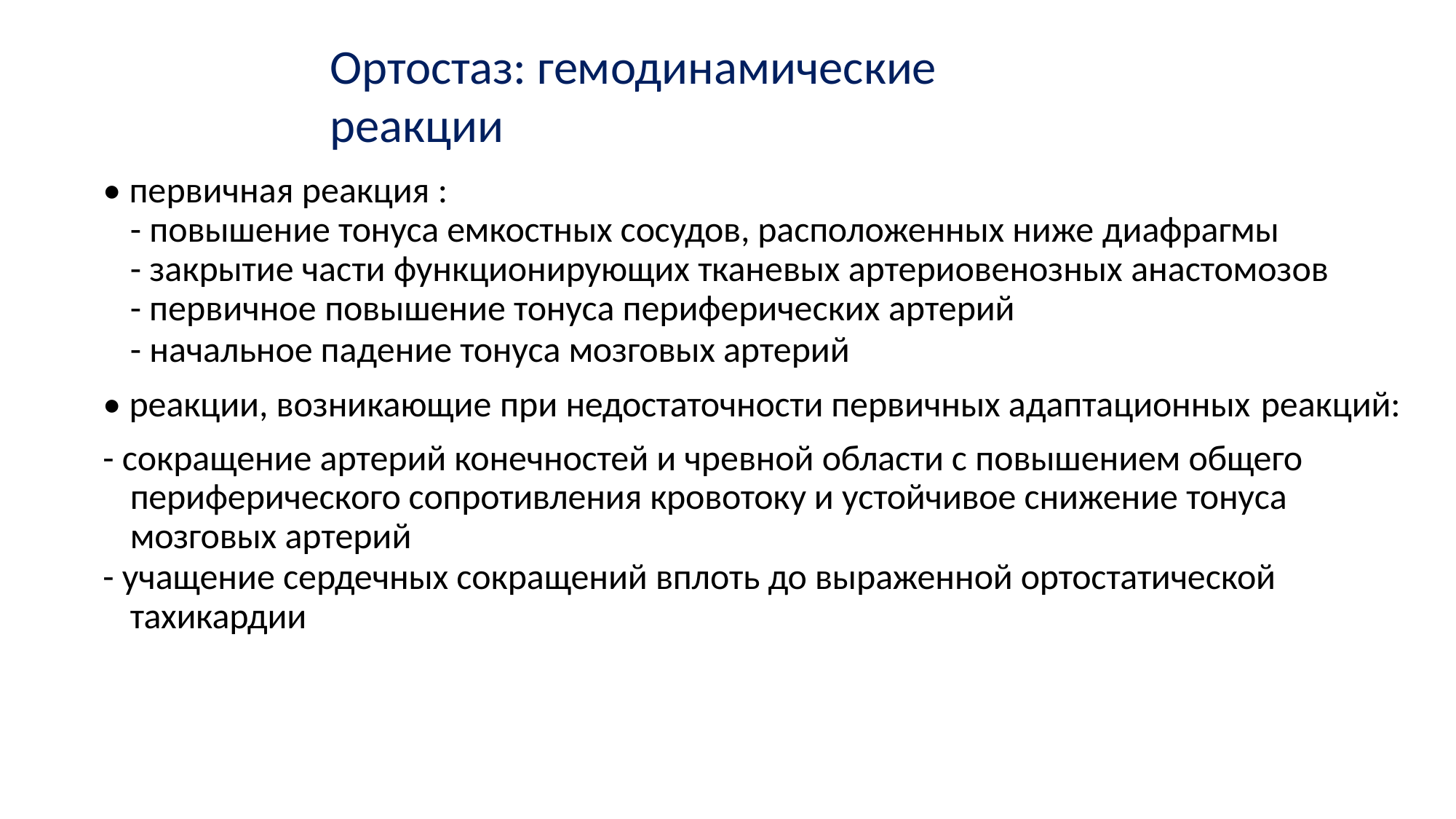

# Ортостаз: гемодинамические реакции
• первичная реакция :
- повышение тонуса емкостных сосудов, расположенных ниже диафрагмы
- закрытие части функционирующих тканевых артериовенозных анастомозов
- первичное повышение тонуса периферических артерий
- начальное падение тонуса мозговых артерий
• реакции, возникающие при недостаточности первичных адаптационных реакций:
- сокращение артерий конечностей и чревной области с повышением общего  периферического сопротивления кровотоку и устойчивое снижение тонуса  мозговых артерий
- учащение сердечных сокращений вплоть до выраженной ортостатической  тахикардии